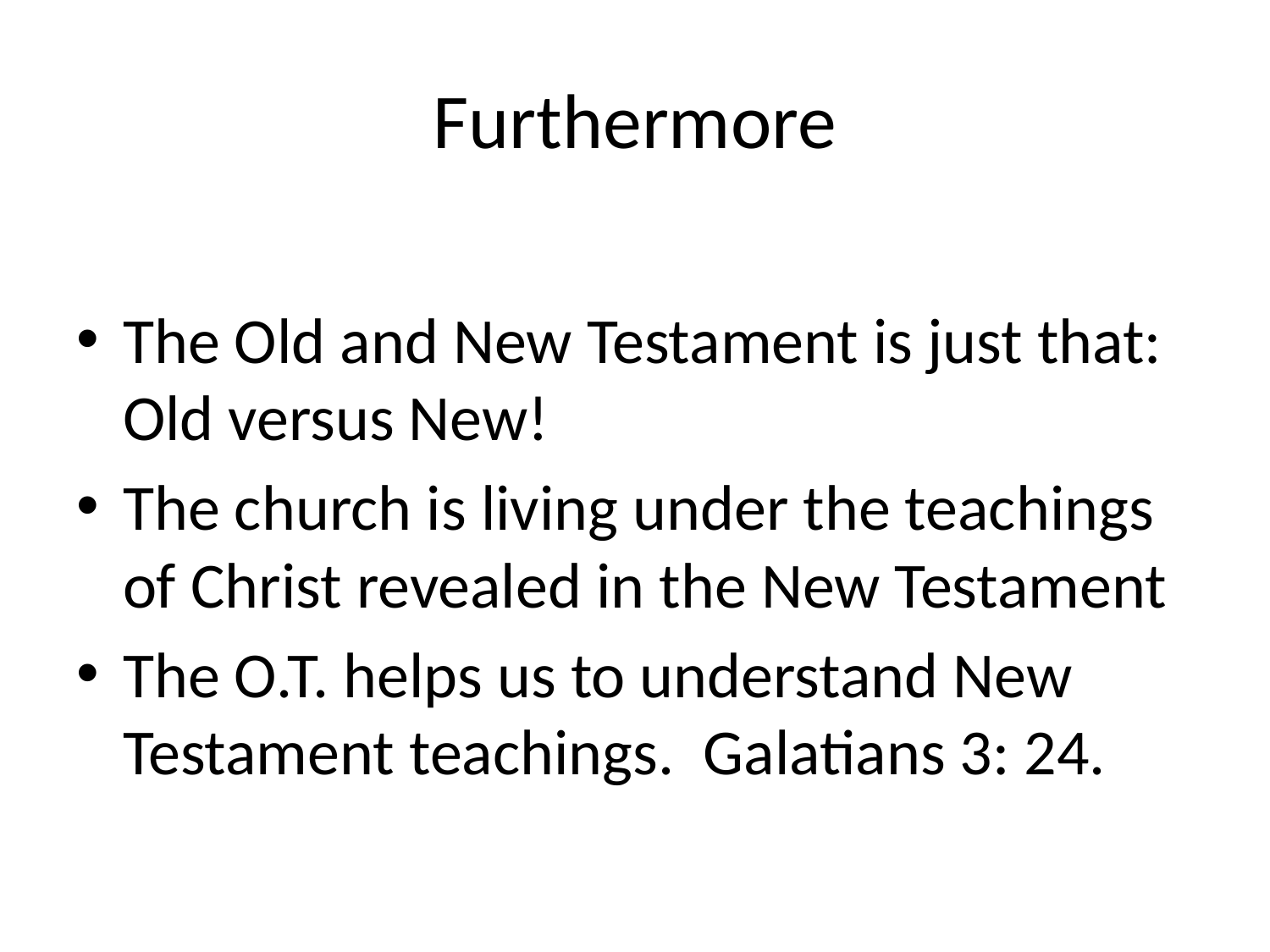

# Furthermore

The Old and New Testament is just that: Old versus New!
The church is living under the teachings of Christ revealed in the New Testament
The O.T. helps us to understand New Testament teachings.  Galatians 3: 24.